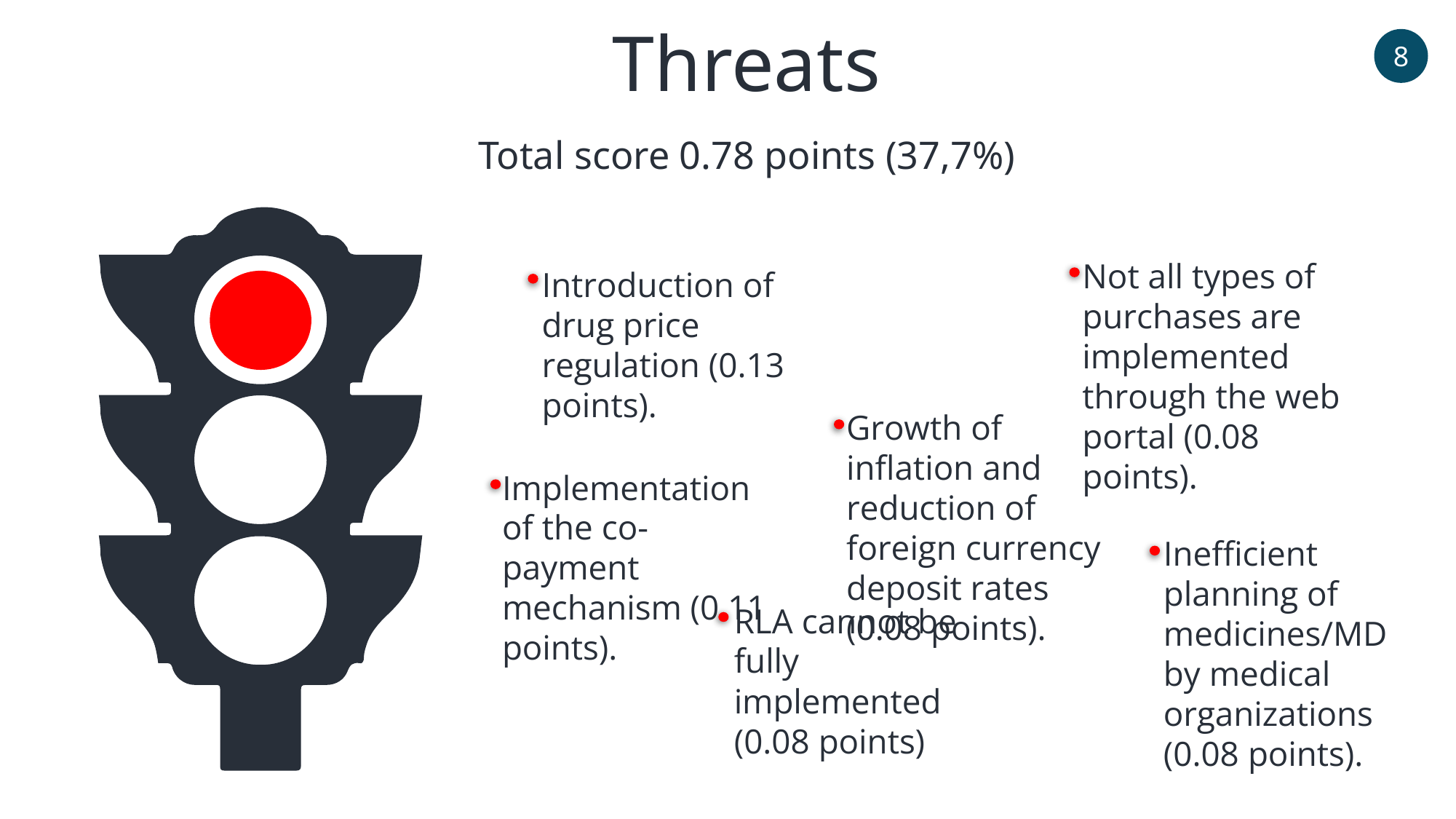

Threats
8
Total score 0.78 points (37,7%)

Not all types of purchases are implemented through the web portal (0.08 points).
Introduction of drug price regulation (0.13 points).

Growth of inflation and reduction of foreign currency deposit rates (0.08 points).

Implementation of the co-payment mechanism (0.11 points).

Inefficient planning of medicines/MD by medical organizations (0.08 points).

RLA cannot be fully implemented (0.08 points)